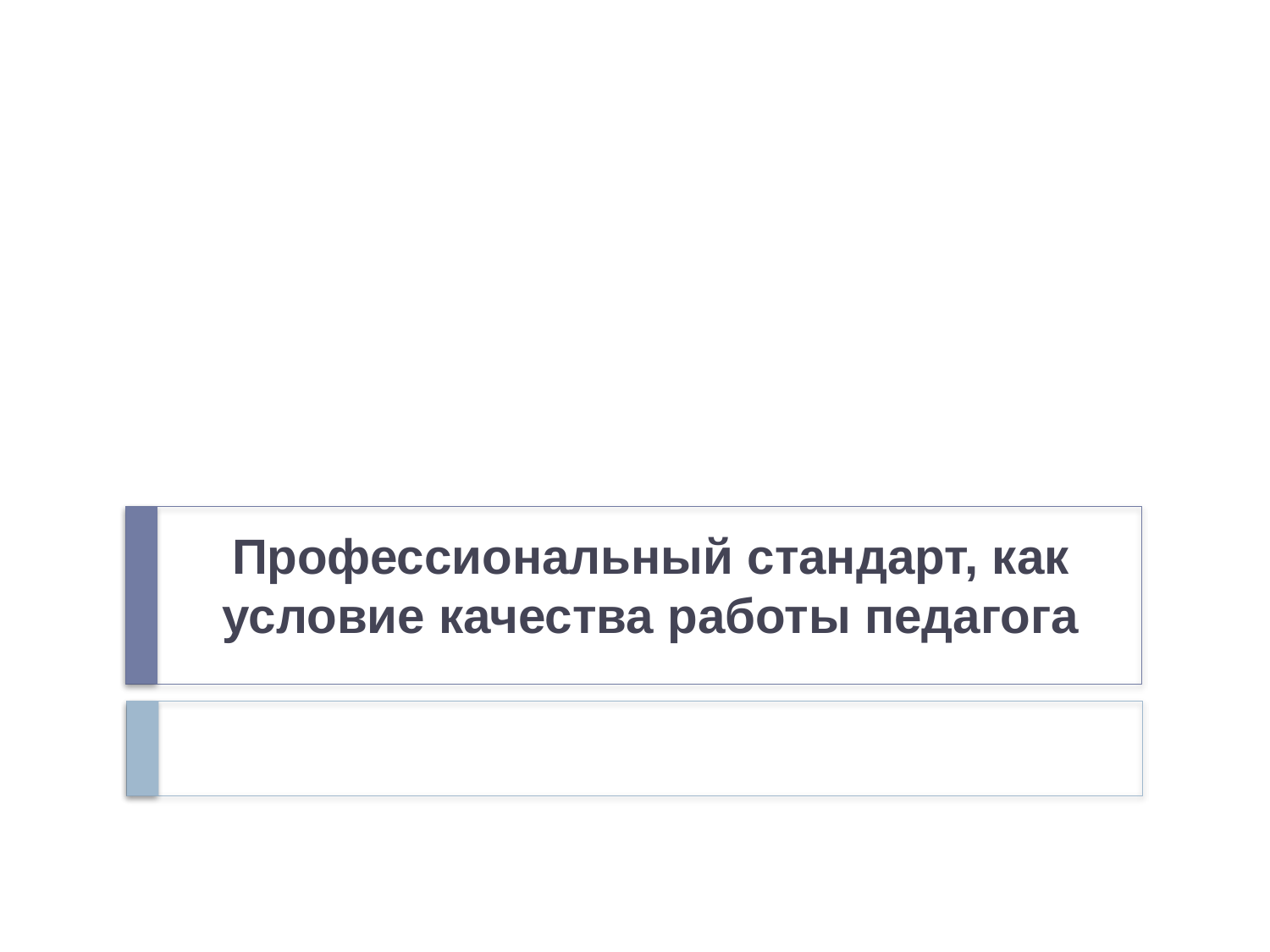

# Профессиональный стандарт, как условие качества работы педагога